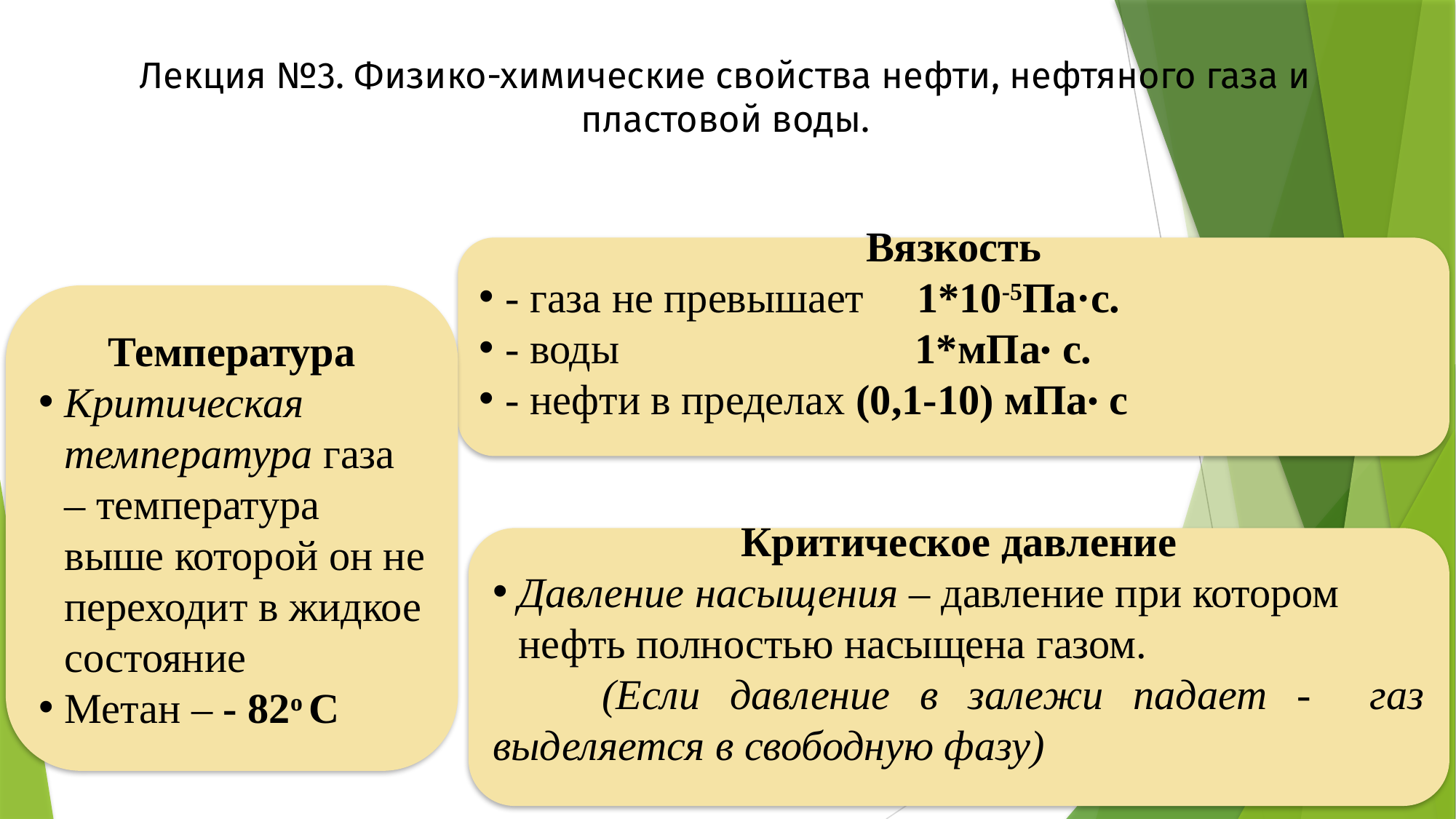

# Лекция №3. Физико-химические свойства нефти, нефтяного газа и пластовой воды.
Вязкость
- газа не превышает     1*10-5Па·с.
- воды                            1*мПа· с.
- нефти в пределах (0,1-10) мПа· с

Температура
Критическая температура газа – температура выше которой он не переходит в жидкое состояние
Метан – - 82о С
Критическое давление
Давление насыщения – давление при котором нефть полностью насыщена газом.
	(Если давление в залежи падает -  газ выделяется в свободную фазу)

26